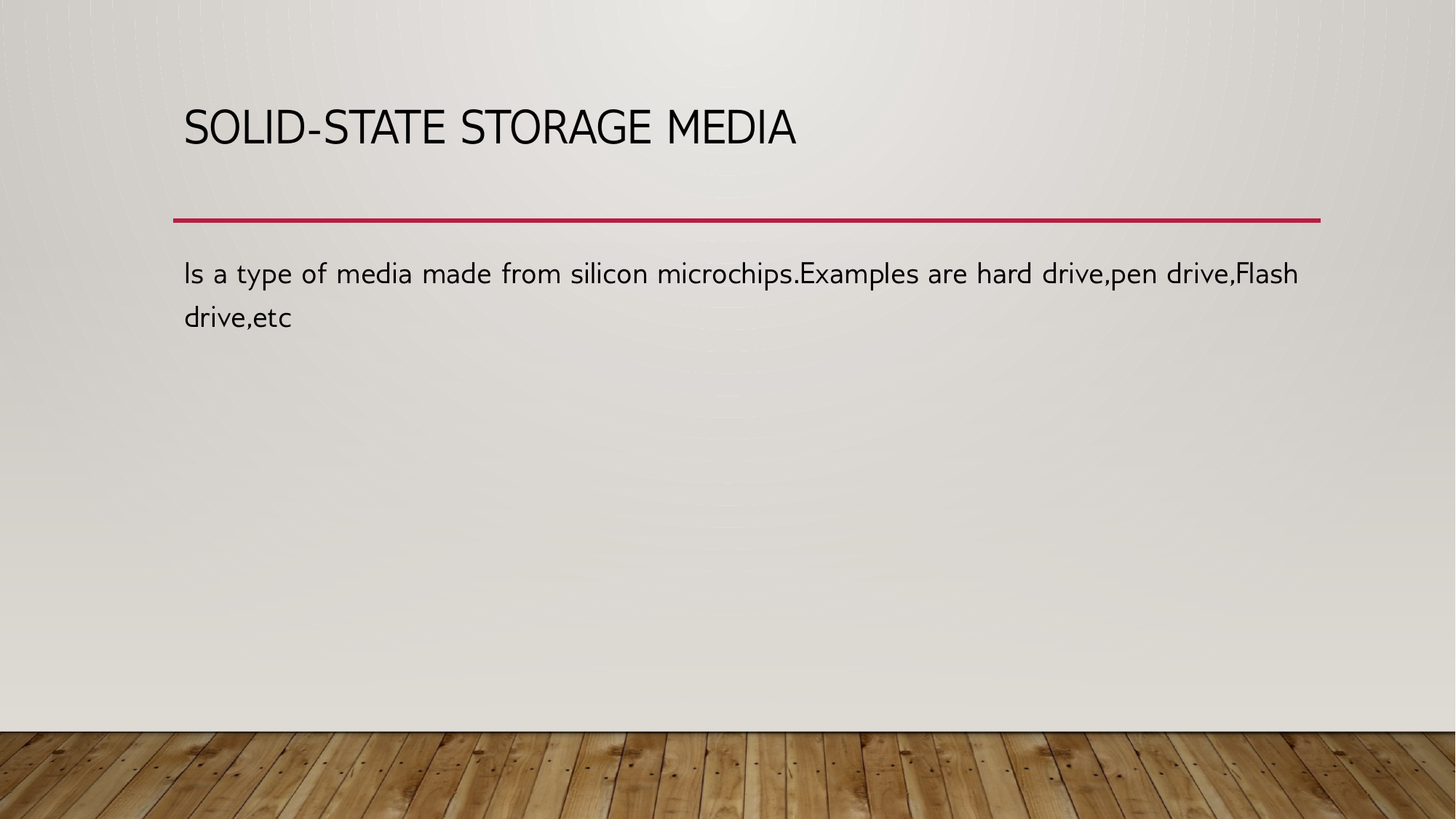

# Solid-state storage media
Is a type of media made from silicon microchips.Examples are hard drive,pen drive,Flash drive,etc